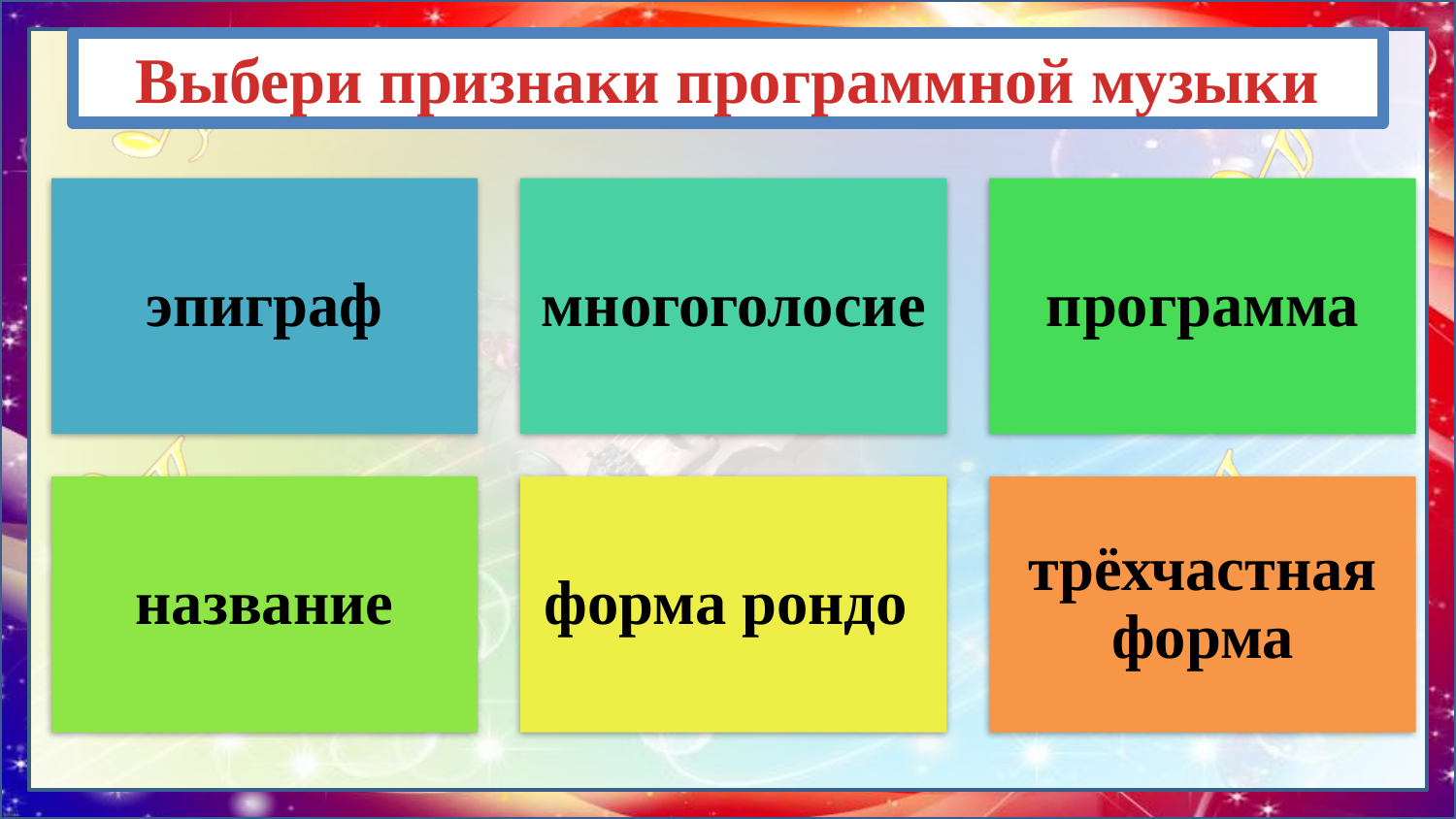

# Выбери признаки программной музыки
эпиграф
многоголосие
программа
название
форма рондо
трёхчастная форма